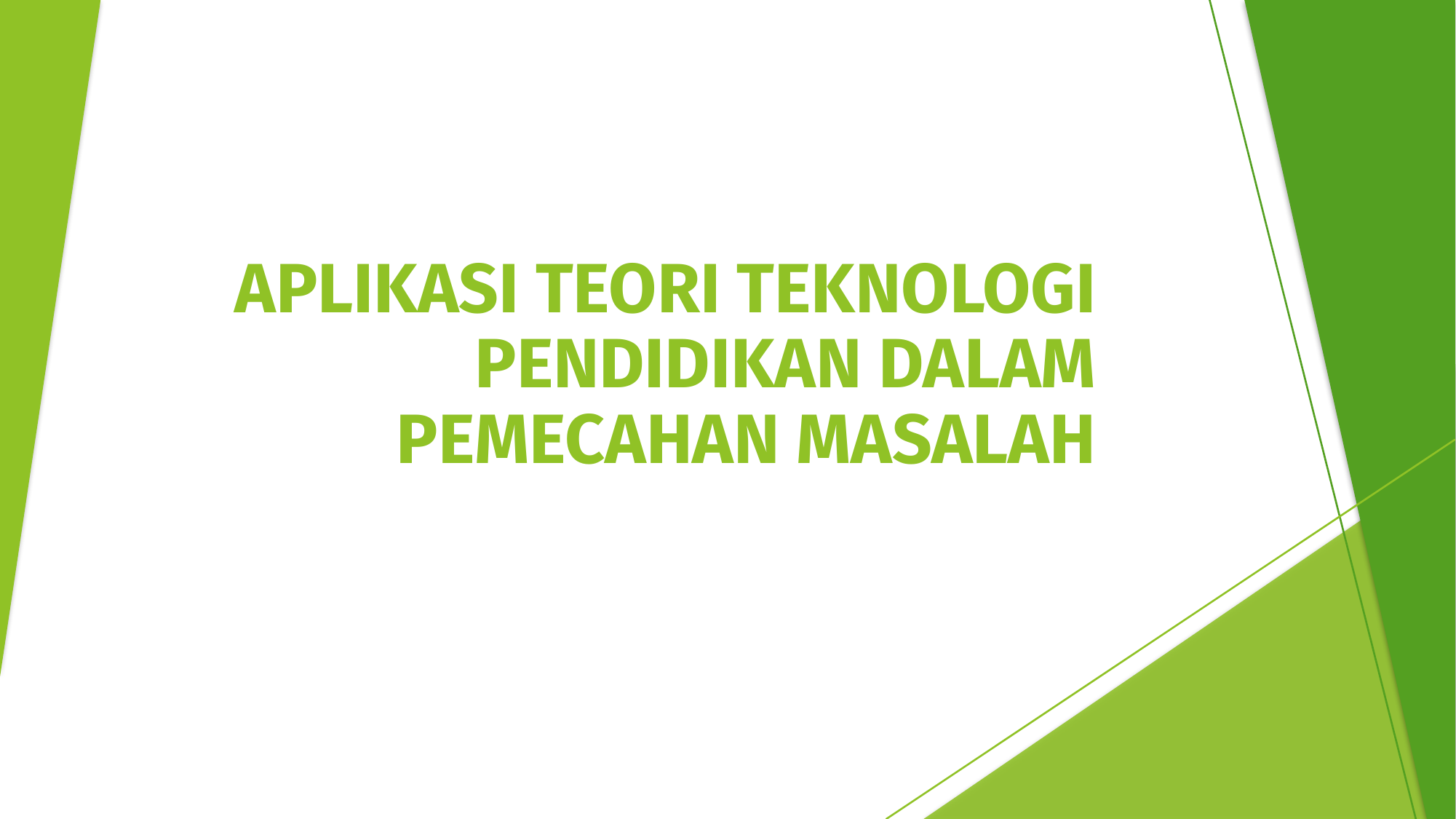

# APLIKASI TEORI TEKNOLOGI PENDIDIKAN DALAM PEMECAHAN MASALAH